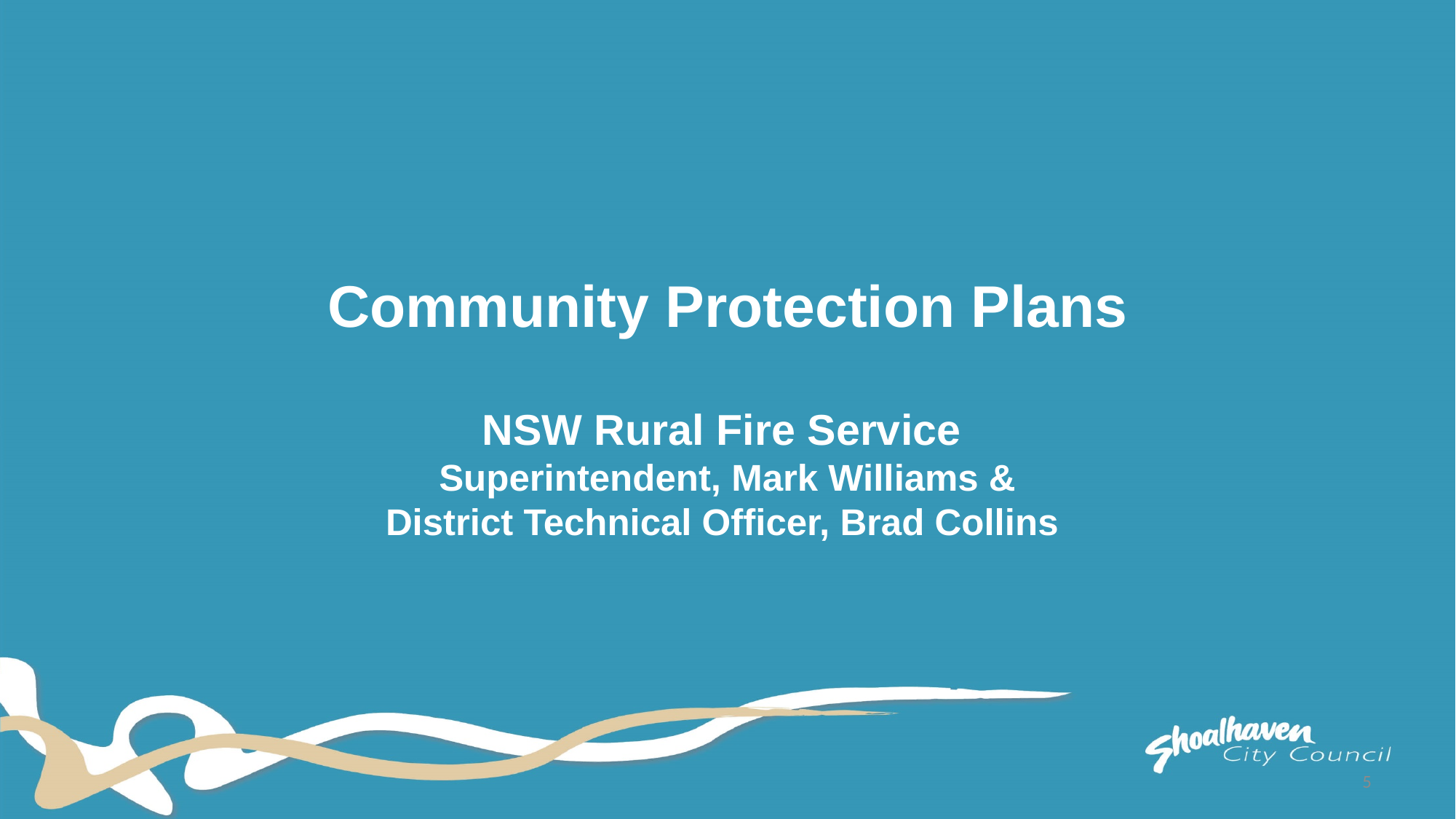

# Community Protection Plans NSW Rural Fire Service Superintendent, Mark Williams & District Technical Officer, Brad Collins
5